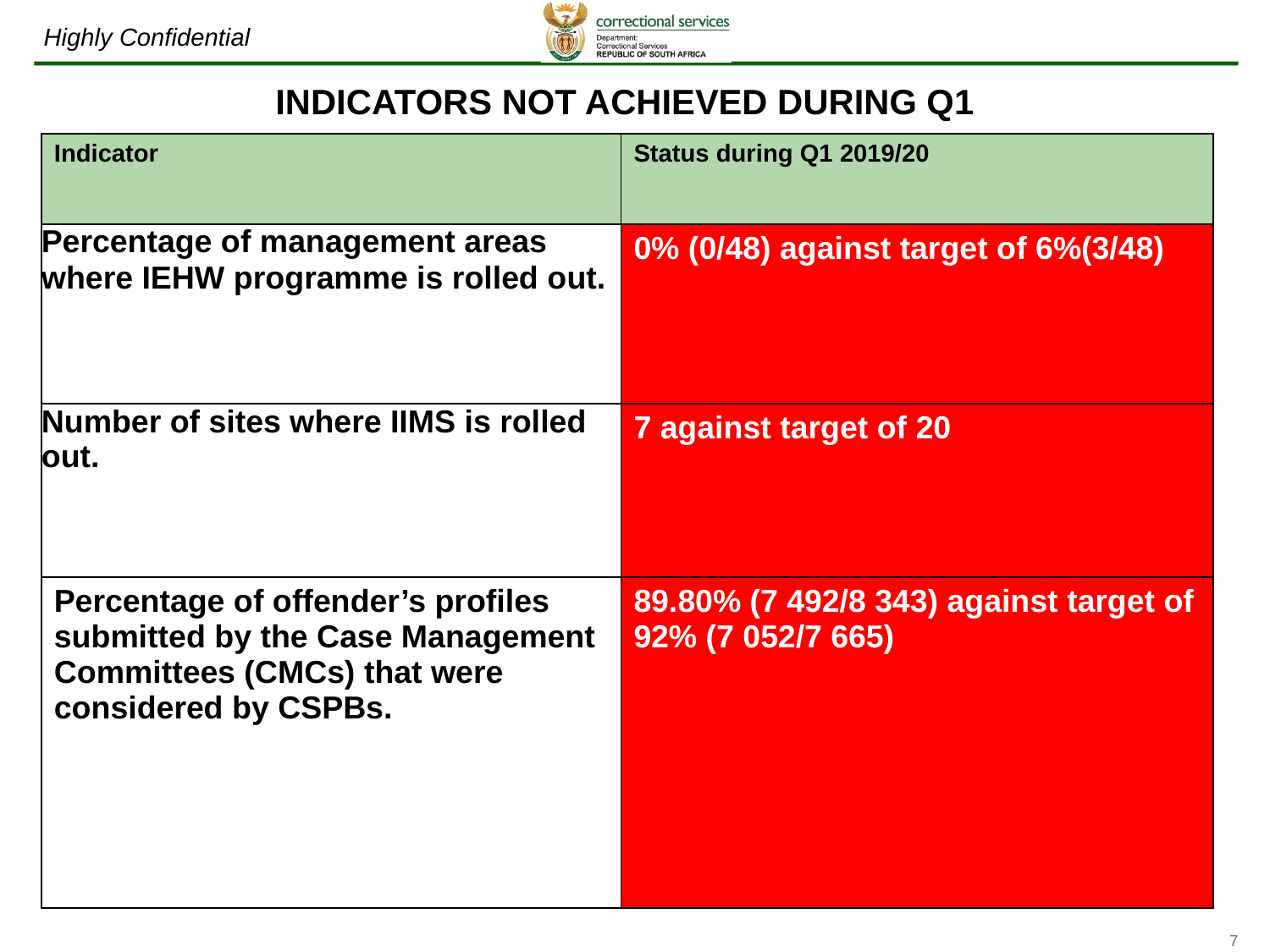

# INDICATORS NOT ACHIEVED DURING Q1
| Indicator | Status during Q1 2019/20 |
| --- | --- |
| Percentage of management areas where IEHW programme is rolled out. | 0% (0/48) against target of 6%(3/48) |
| Number of sites where IIMS is rolled out. | 7 against target of 20 |
| Percentage of offender’s profiles submitted by the Case Management Committees (CMCs) that were considered by CSPBs. | 89.80% (7 492/8 343) against target of 92% (7 052/7 665) |